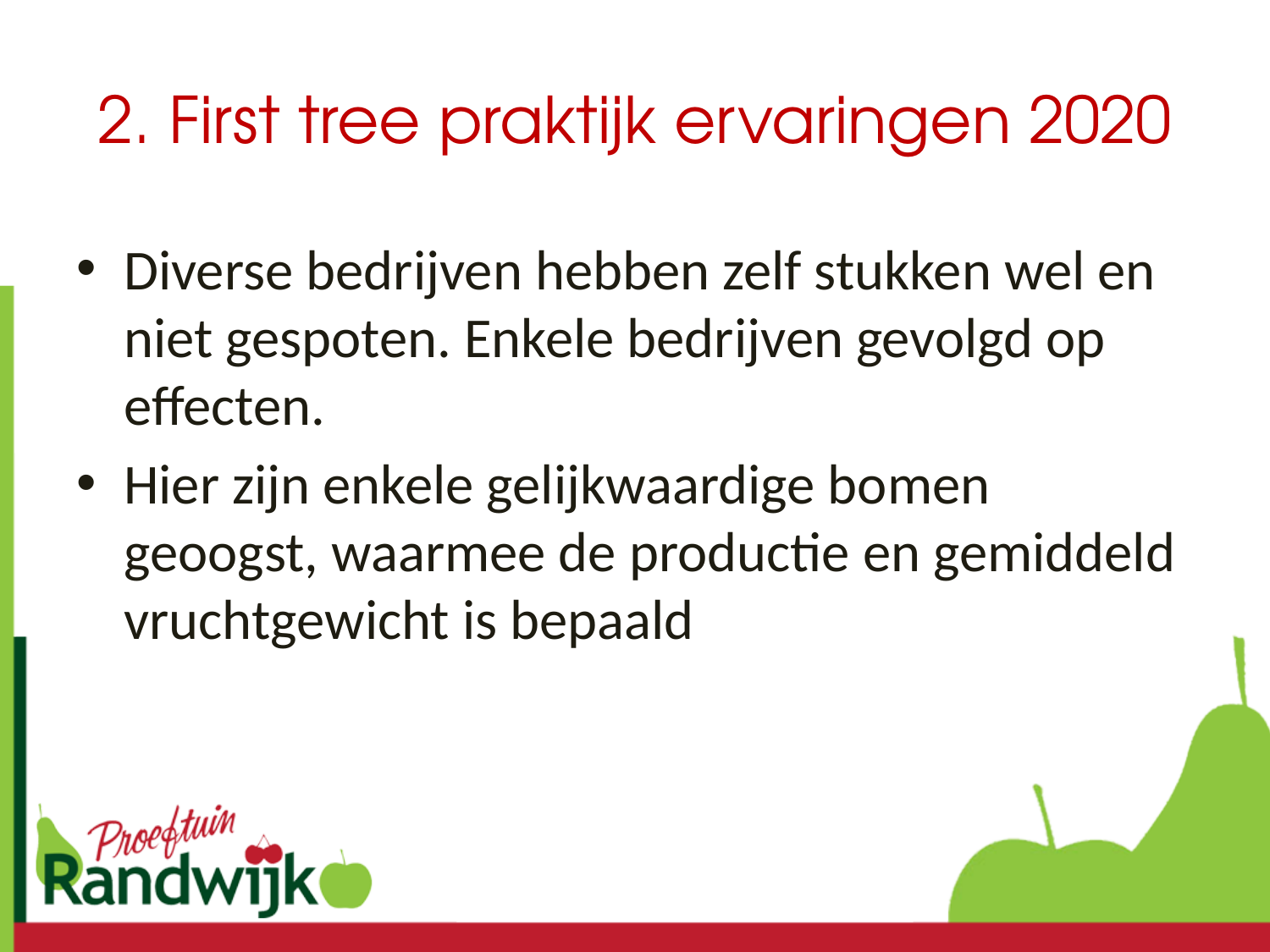

# 2. First tree praktijk ervaringen 2020
Diverse bedrijven hebben zelf stukken wel en niet gespoten. Enkele bedrijven gevolgd op effecten.
Hier zijn enkele gelijkwaardige bomen geoogst, waarmee de productie en gemiddeld vruchtgewicht is bepaald